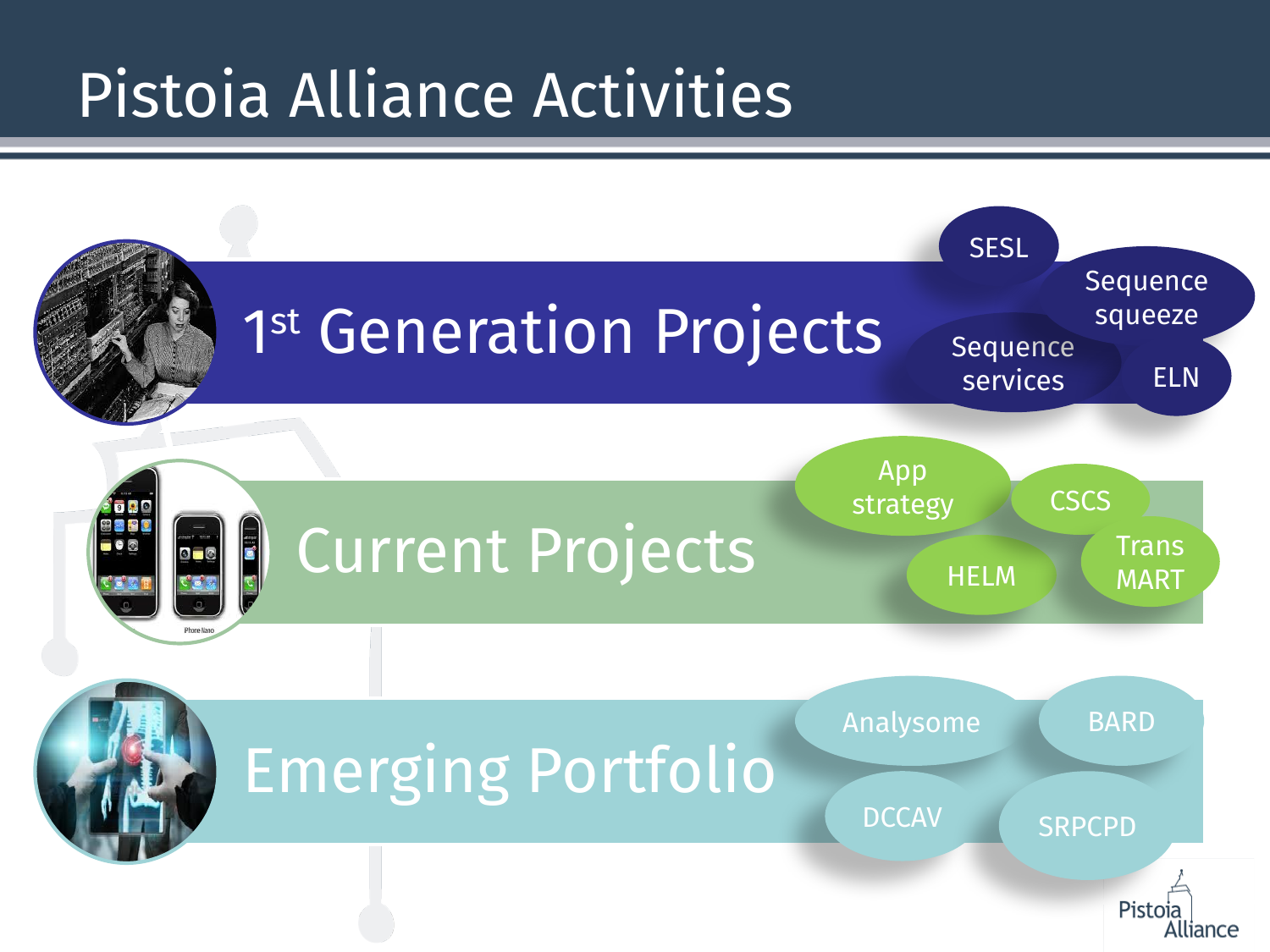

# Pistoia Alliance Activities
1st Generation Projects
Current Projects
Emerging Portfolio
SESL
Sequence squeeze
Sequence services
ELN
App strategy
CSCS
TransMART
HELM
BARD
Analysome
DCCAV
SRPCPD